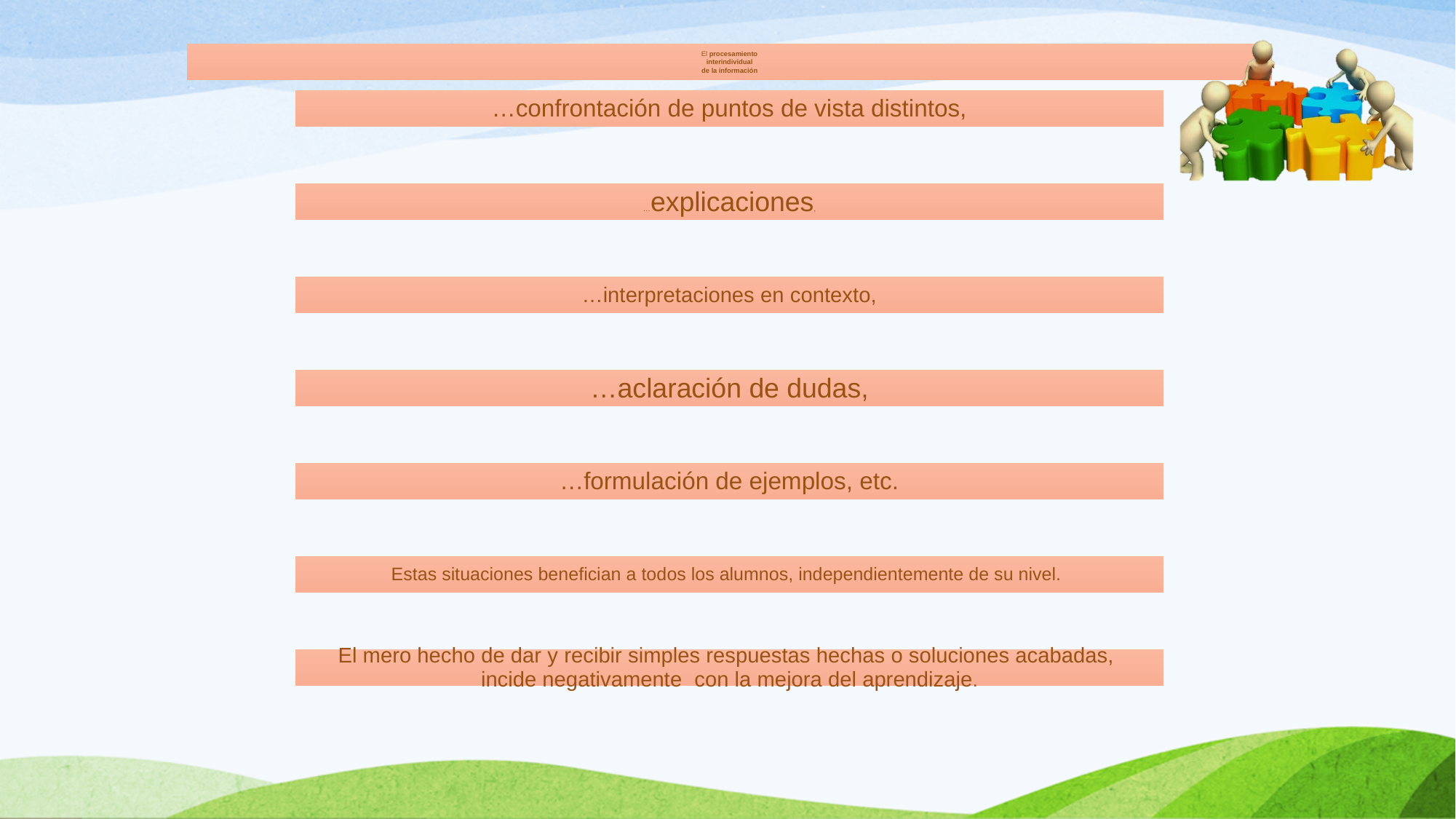

El procesamiento
 interindividual
de la información
…confrontación de puntos de vista distintos,
…explicaciones,
…interpretaciones en contexto,
…aclaración de dudas,
…formulación de ejemplos, etc.
Estas situaciones benefician a todos los alumnos, independientemente de su nivel.
El mero hecho de dar y recibir simples respuestas hechas o soluciones acabadas,
incide negativamente  con la mejora del aprendizaje.